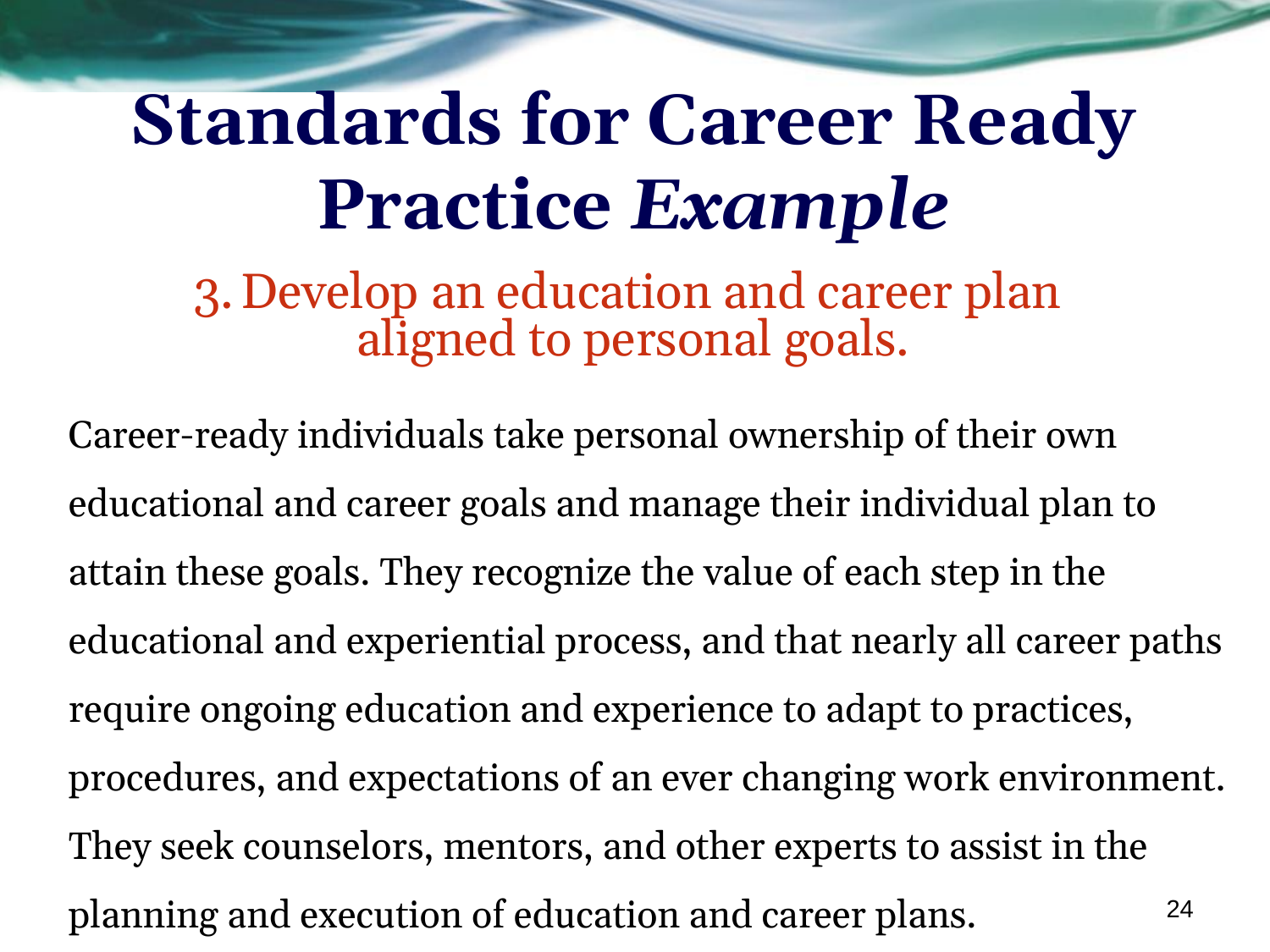

Standards for Career Ready Practice Example
3.	Develop an education and career plan
aligned to personal goals.
	Career-ready individuals take personal ownership of their own educational and career goals and manage their individual plan to attain these goals. They recognize the value of each step in the educational and experiential process, and that nearly all career paths require ongoing education and experience to adapt to practices, procedures, and expectations of an ever changing work environment. They seek counselors, mentors, and other experts to assist in the planning and execution of education and career plans.
24